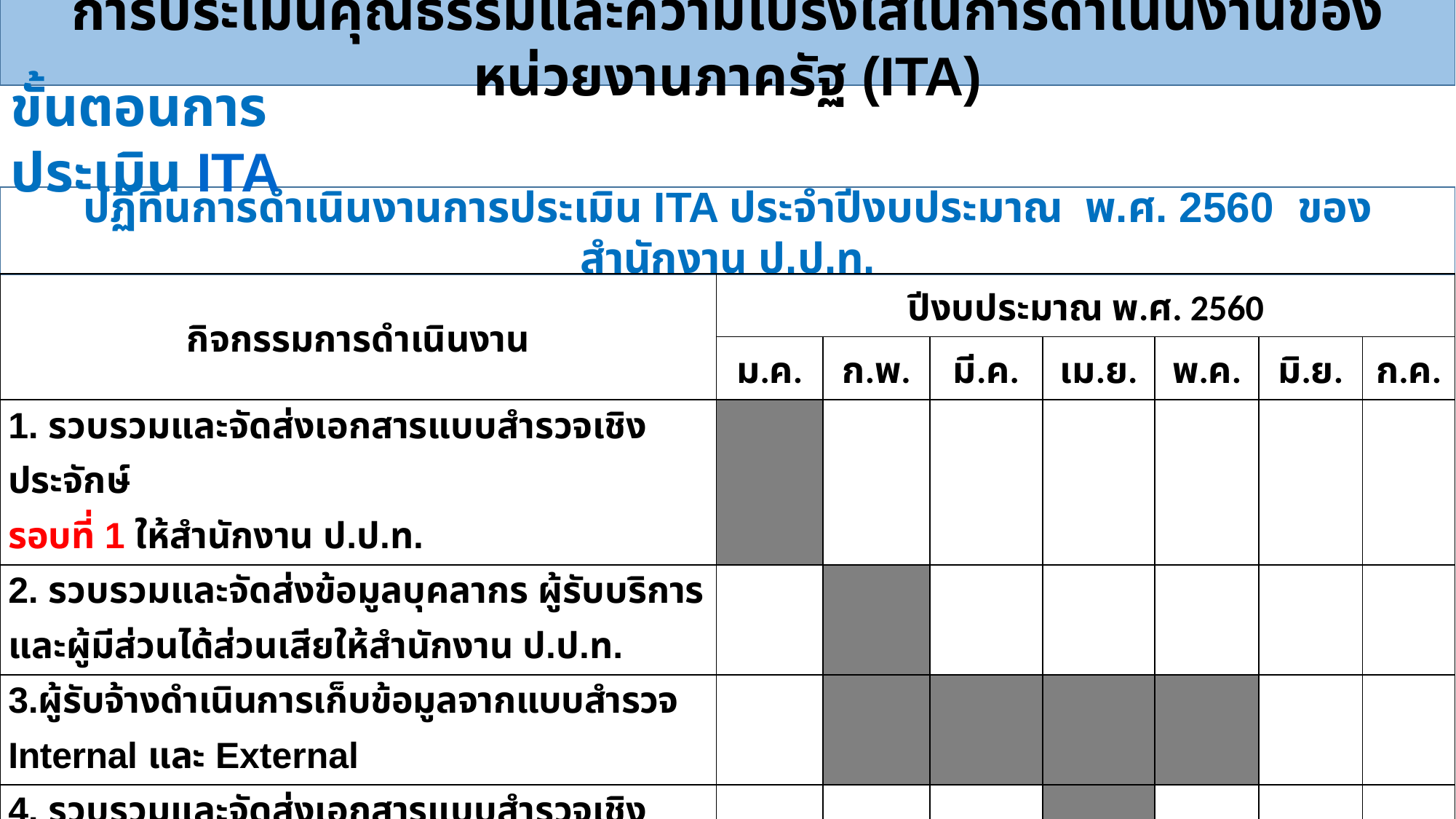

การประเมินคุณธรรมและความโปร่งใสในการดำเนินงานของหน่วยงานภาครัฐ (ITA)

ขั้นตอนการประเมิน ITA

ปฏิทินการดำเนินงานการประเมิน ITA ประจำปีงบประมาณ  พ.ศ. 2560  ของ สำนักงาน ป.ป.ท.

| กิจกรรมการดำเนินงาน | ปีงบประมาณ พ.ศ. 2560 |  |  |  |  |  |  |
| --- | --- | --- | --- | --- | --- | --- | --- |
|  | ม.ค. | ก.พ. | มี.ค. | เม.ย. | พ.ค. | มิ.ย. | ก.ค. |
| 1. รวบรวมและจัดส่งเอกสารแบบสำรวจเชิงประจักษ์ รอบที่ 1 ให้สำนักงาน ป.ป.ท. |  |  |  |  |  |  |  |
| 2. รวบรวมและจัดส่งข้อมูลบุคลากร ผู้รับบริการ และผู้มีส่วนได้ส่วนเสียให้สำนักงาน ป.ป.ท. |  |  |  |  |  |  |  |
| 3.ผู้รับจ้างดำเนินการเก็บข้อมูลจากแบบสำรวจ Internal และ External |  |  |  |  |  |  |  |
| 4. รวบรวมและจัดส่งเอกสารแบบสำรวจเชิงประจักษ์ รอบที่ 2 ให้สำนักงาน ป.ป.ท. |  |  |  |  |  |  |  |
| 5. ผู้รับจ้างแจ้งผลคะแนนเบื้องต้นตามแบบสำรวจ เชิงประจักษ์ |  |  |  |  |  |  |  |
| 6. ผู้รับจ้างประมวลคะแนน ITA |  |  |  |  |  |  |  |